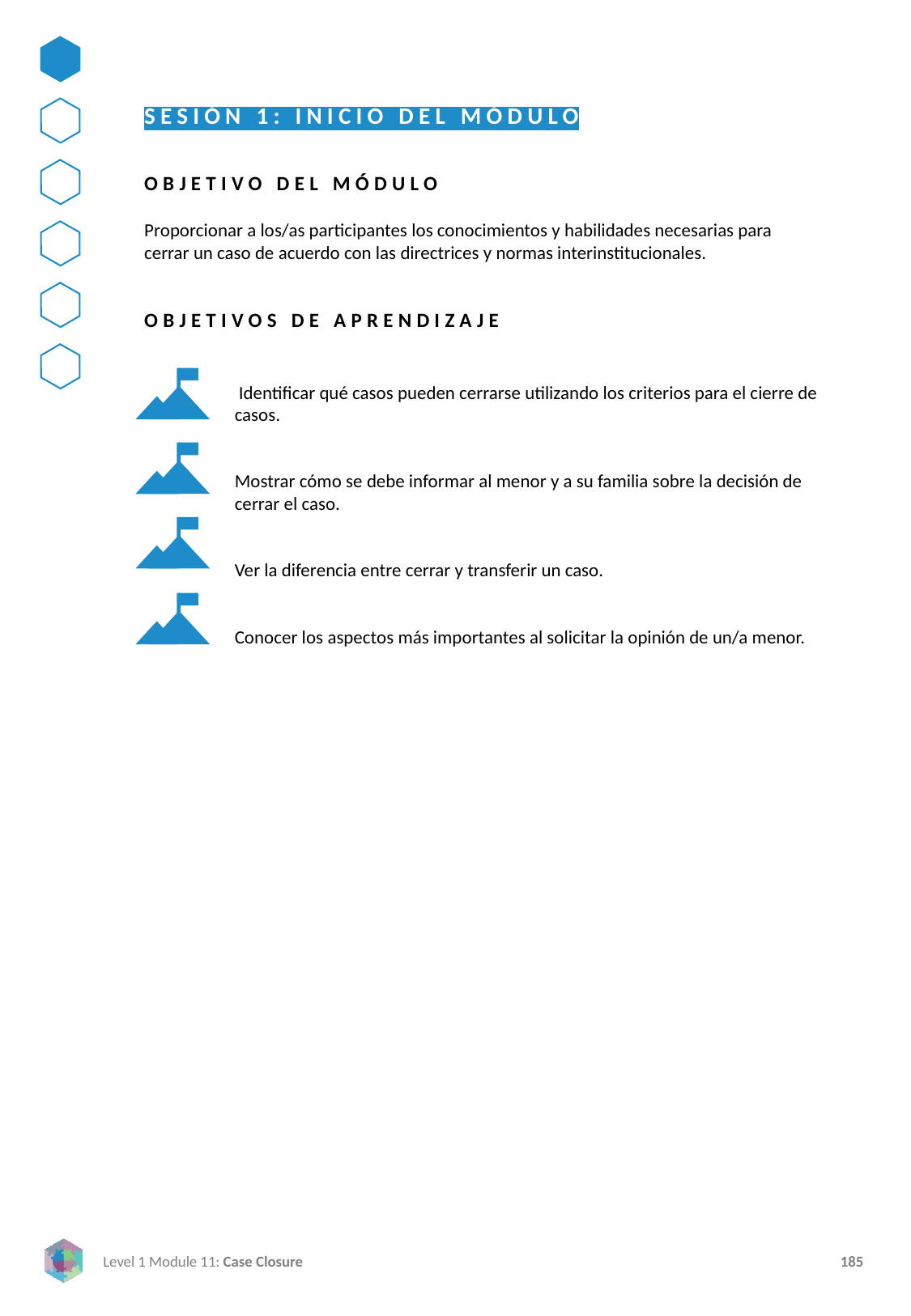

SESIÓN 1: INICIO DEL MÓDULO

OBJETIVO DEL MÓDULO
Proporcionar a los/as participantes los conocimientos y habilidades necesarias para cerrar un caso de acuerdo con las directrices y normas interinstitucionales.

OBJETIVOS DE APRENDIZAJE

 Identificar qué casos pueden cerrarse utilizando los criterios para el cierre de casos.

Mostrar cómo se debe informar al menor y a su familia sobre la decisión de cerrar el caso.

Ver la diferencia entre cerrar y transferir un caso.

Conocer los aspectos más importantes al solicitar la opinión de un/a menor.